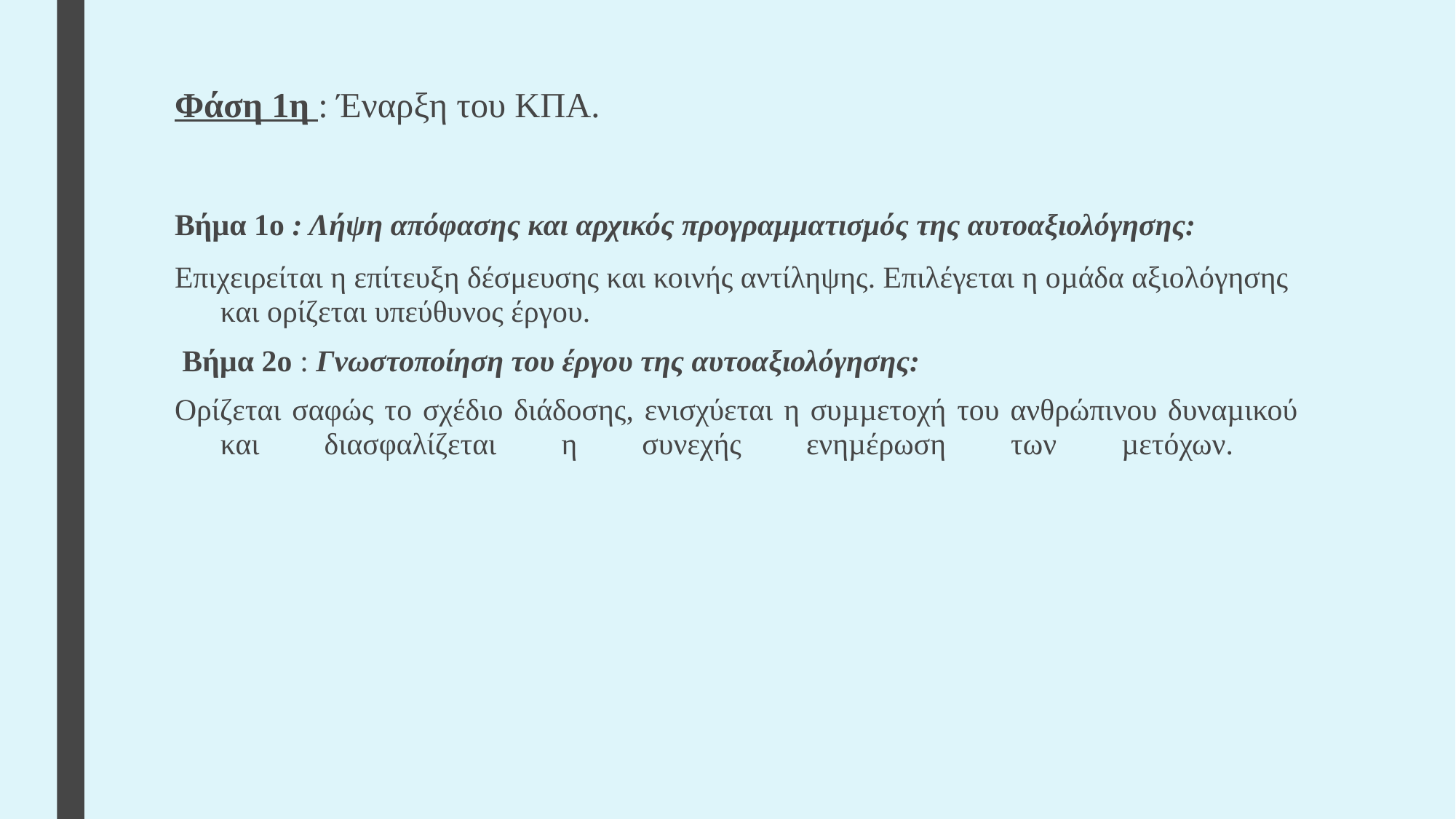

# Φάση 1η : Έναρξη του ΚΠΑ.
Βήµα 1ο : Λήψη απόφασης και αρχικός προγραμματισμός της αυτοαξιολόγησης:
Επιχειρείται η επίτευξη δέσμευσης και κοινής αντίληψης. Επιλέγεται η οµάδα αξιολόγησης και ορίζεται υπεύθυνος έργου.
 Βήµα 2ο : Γνωστοποίηση του έργου της αυτοαξιολόγησης:
Ορίζεται σαφώς το σχέδιο διάδοσης, ενισχύεται η συµµετοχή του ανθρώπινου δυναµικού και διασφαλίζεται η συνεχής ενηµέρωση των µετόχων.